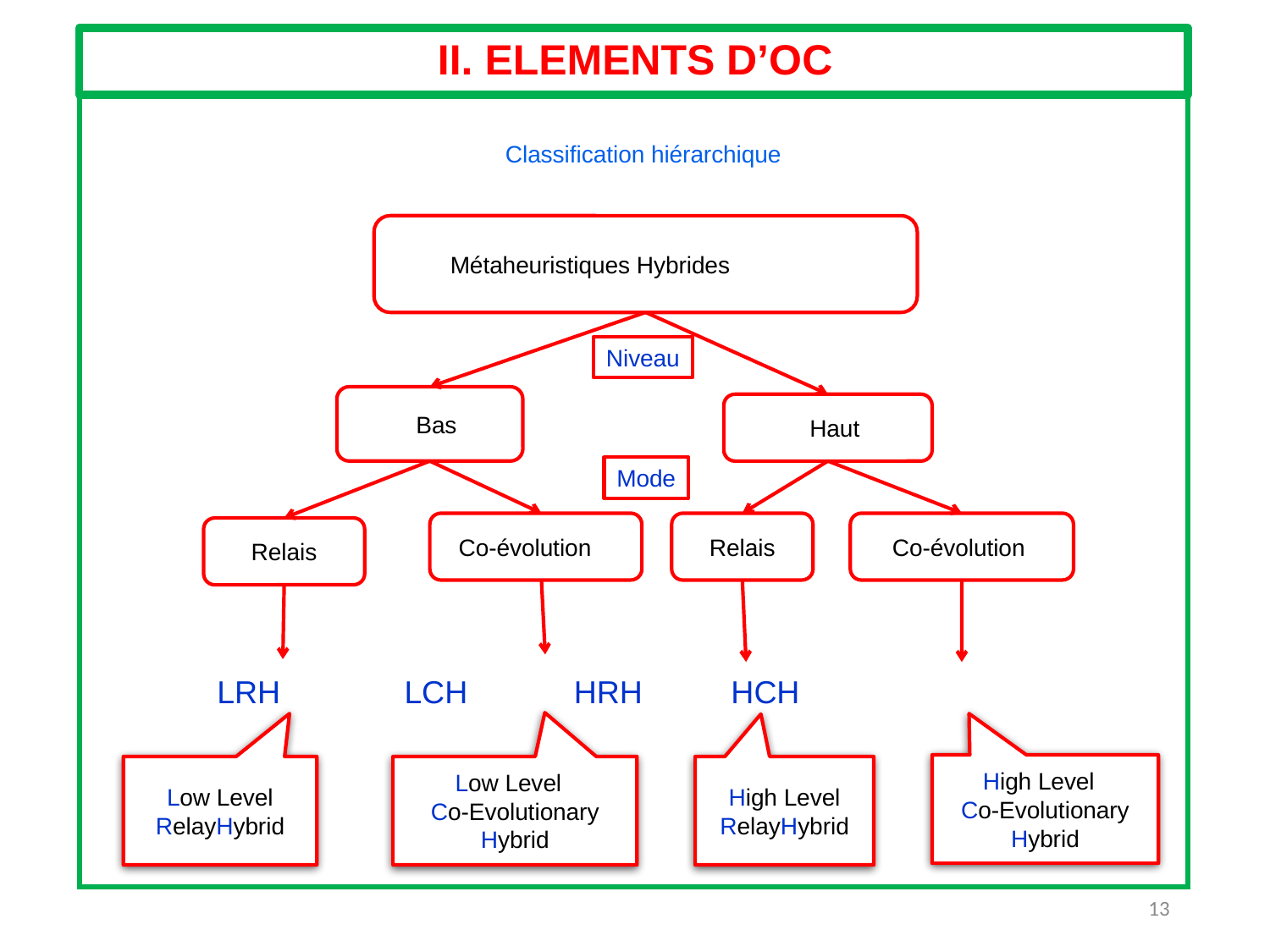

II. ELEMENTS D’OC

Classification hiérarchique
         Métaheuristiques Hybrides
Niveau
  Bas
   Haut
Mode
  Co-évolution
Relais
    Co-évolution
Relais

           LRH              LCH            HRH          HCH
High Level
Co-Evolutionary Hybrid
Low Level RelayHybrid
Low Level
Co-Evolutionary Hybrid
High Level RelayHybrid
13